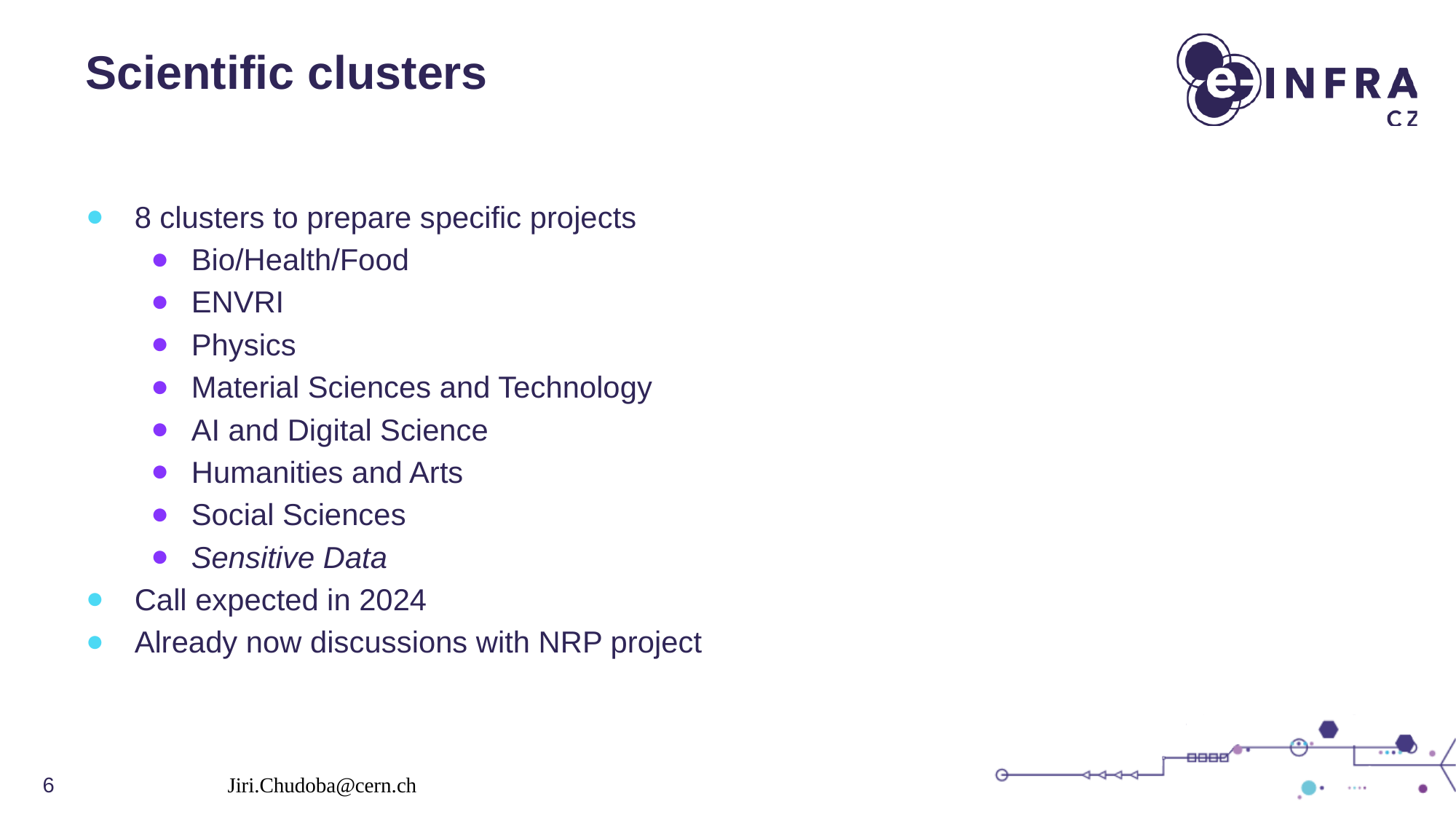

# Scientific clusters
8 clusters to prepare specific projects
Bio/Health/Food
ENVRI
Physics
Material Sciences and Technology
AI and Digital Science
Humanities and Arts
Social Sciences
Sensitive Data
Call expected in 2024
Already now discussions with NRP project
6
Jiri.Chudoba@cern.ch